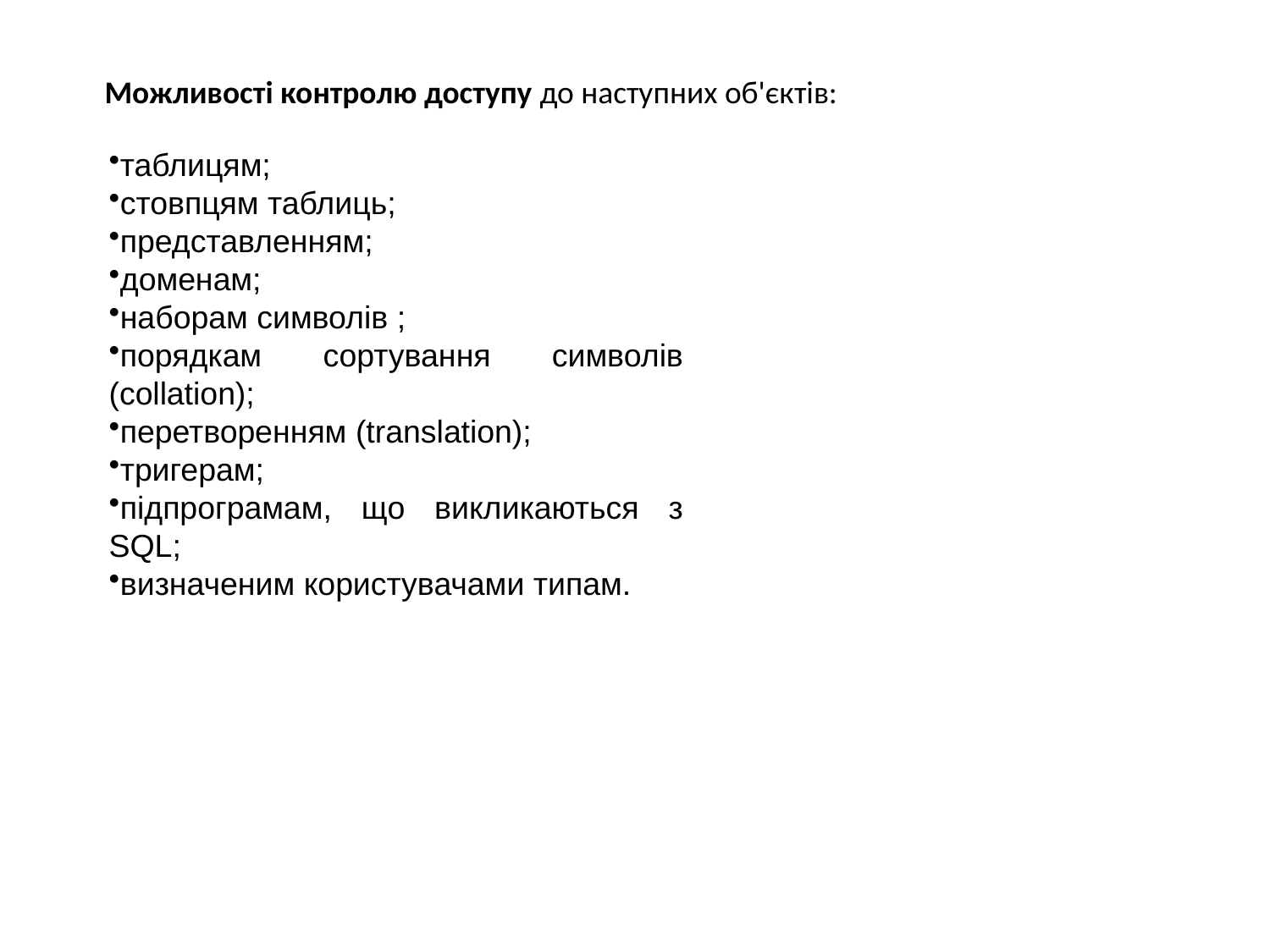

Можливості контролю доступу до наступних об'єктів:
таблицям;
стовпцям таблиць;
представленням;
доменам;
наборам символів ;
порядкам сортування символів (collation);
перетворенням (translation);
тригерам;
підпрограмам, що викликаються з SQL;
визначеним користувачами типам.